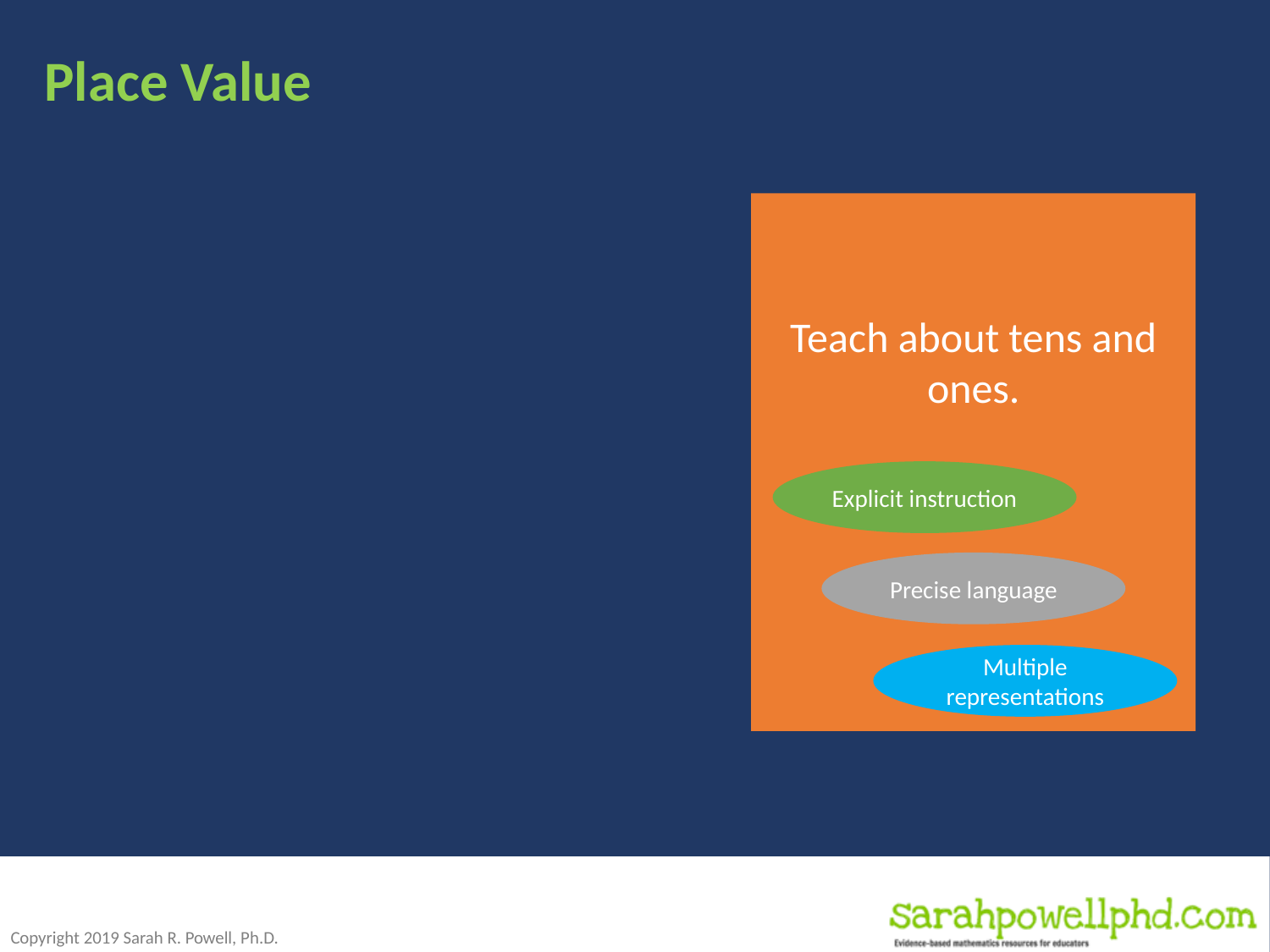

# Place Value
Teach about tens and ones.

Explicit instruction
Precise language
Multiple representations